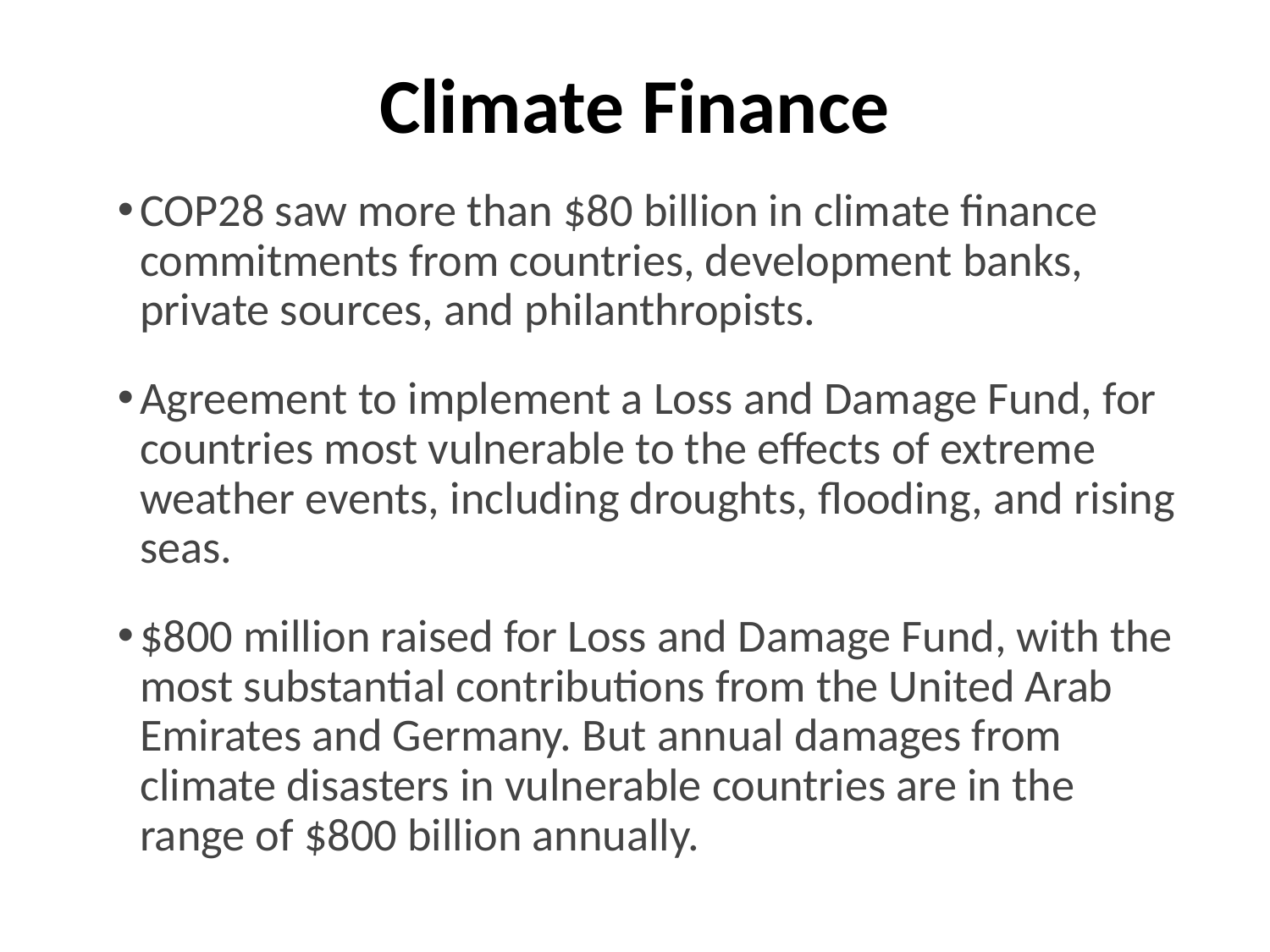

# Climate Finance
COP28 saw more than $80 billion in climate finance commitments from countries, development banks, private sources, and philanthropists.
Agreement to implement a Loss and Damage Fund, for countries most vulnerable to the effects of extreme weather events, including droughts, flooding, and rising seas.
$800 million raised for Loss and Damage Fund, with the most substantial contributions from the United Arab Emirates and Germany. But annual damages from climate disasters in vulnerable countries are in the range of $800 billion annually.